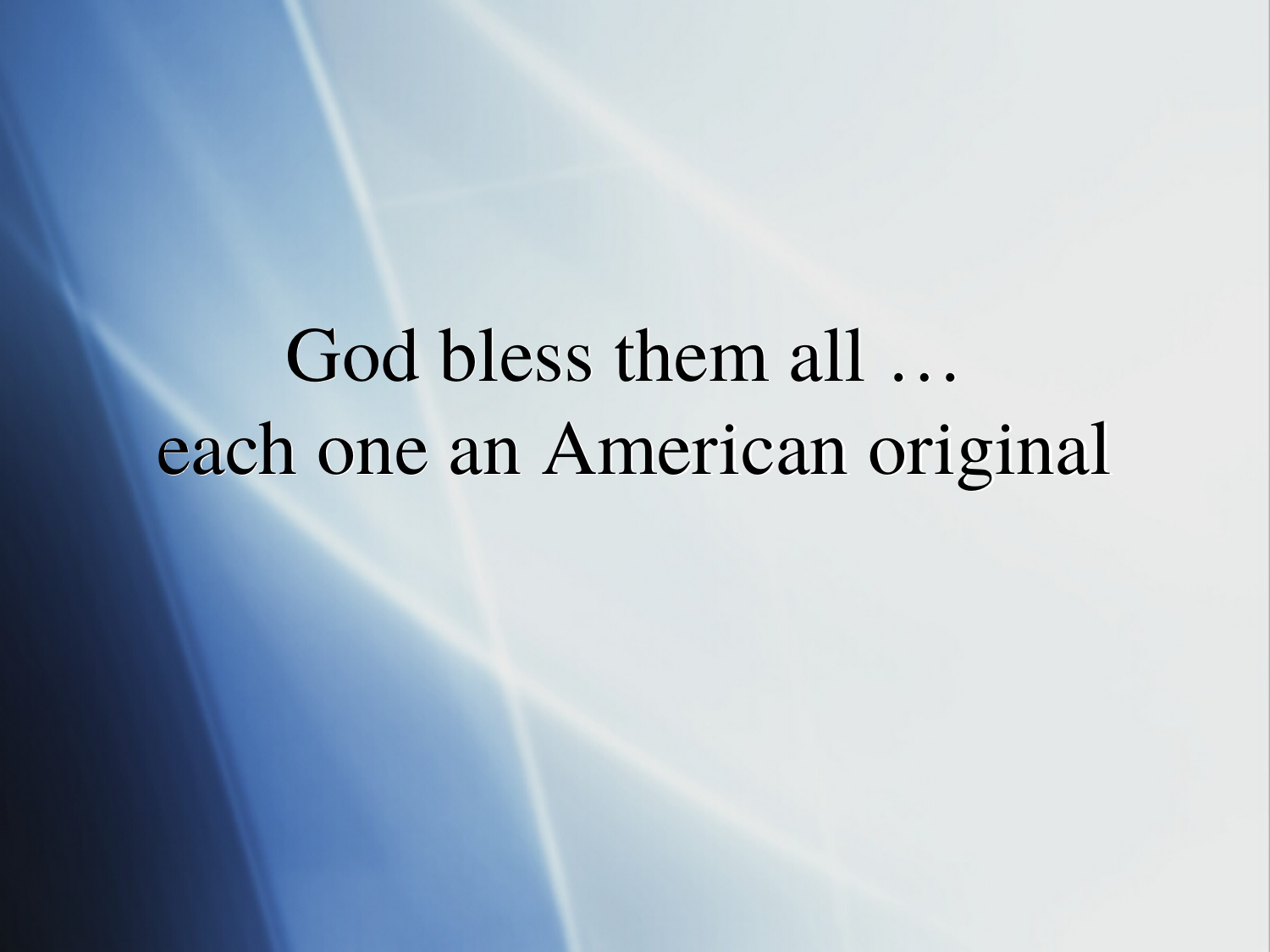

# God bless them all … each one an American original